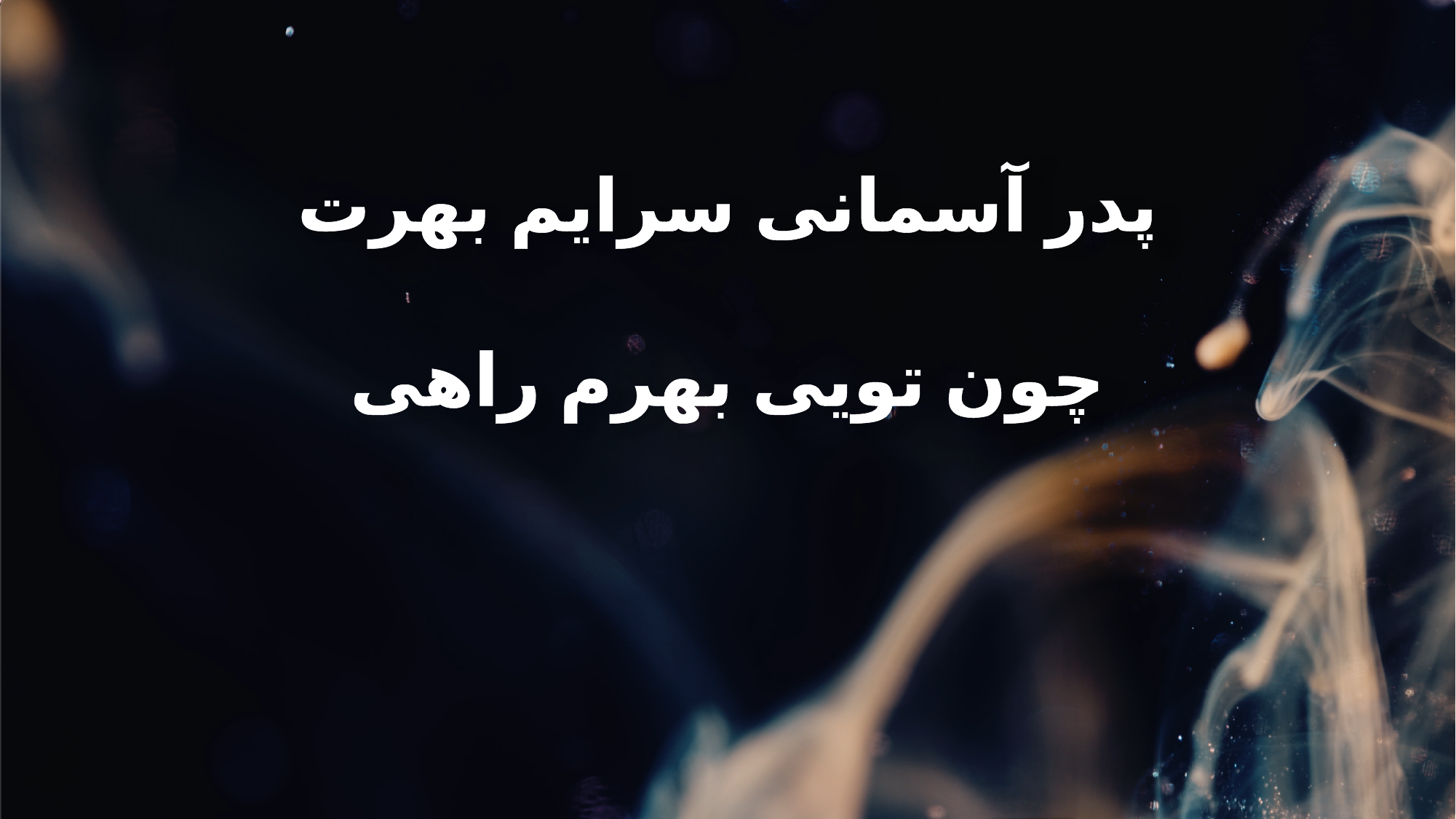

پدر آسمانی سرایم بهرت
چون تویی بهرم راهی